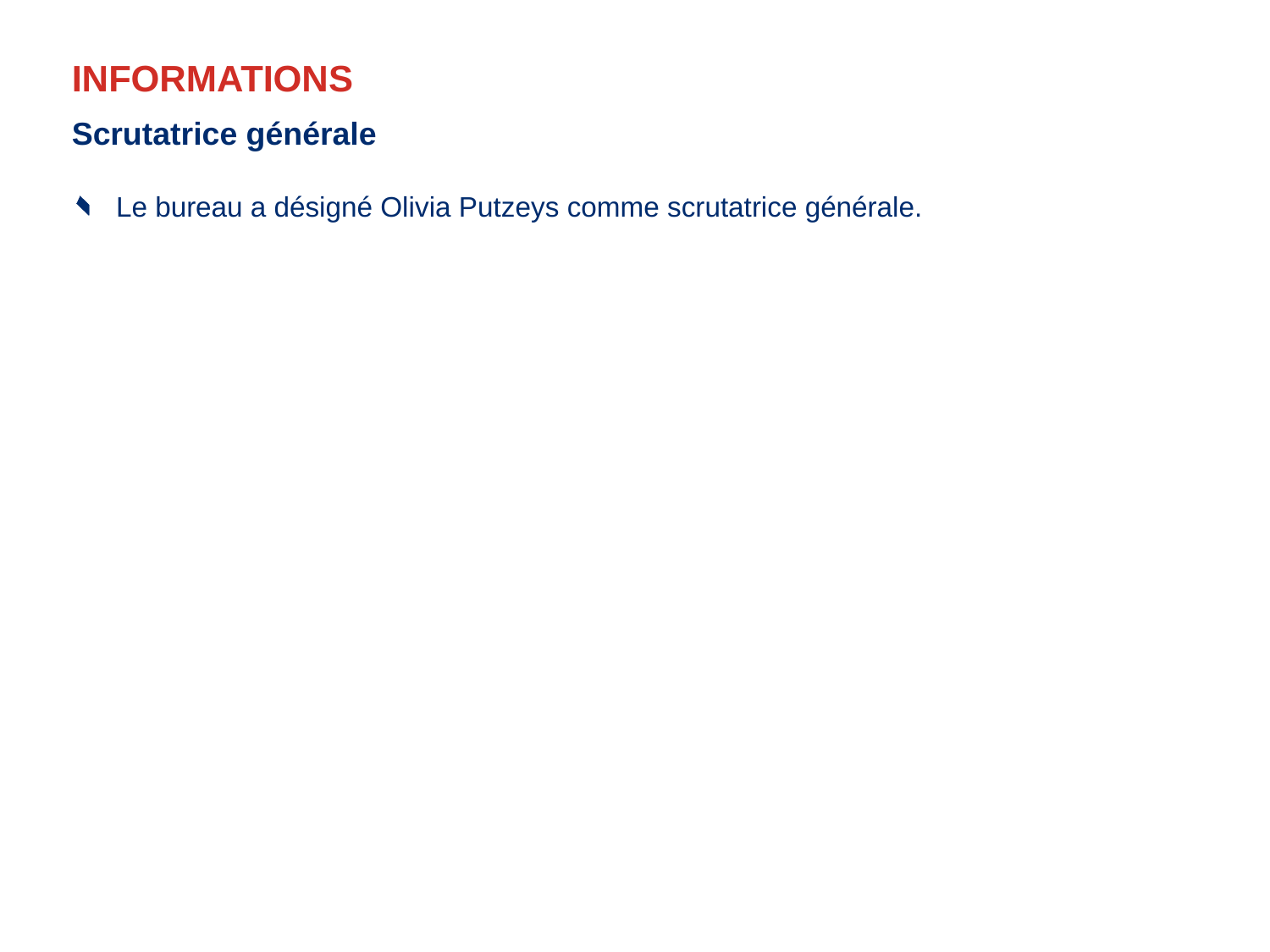

# INFORMATIONS
Scrutatrice générale
Le bureau a désigné Olivia Putzeys comme scrutatrice générale.